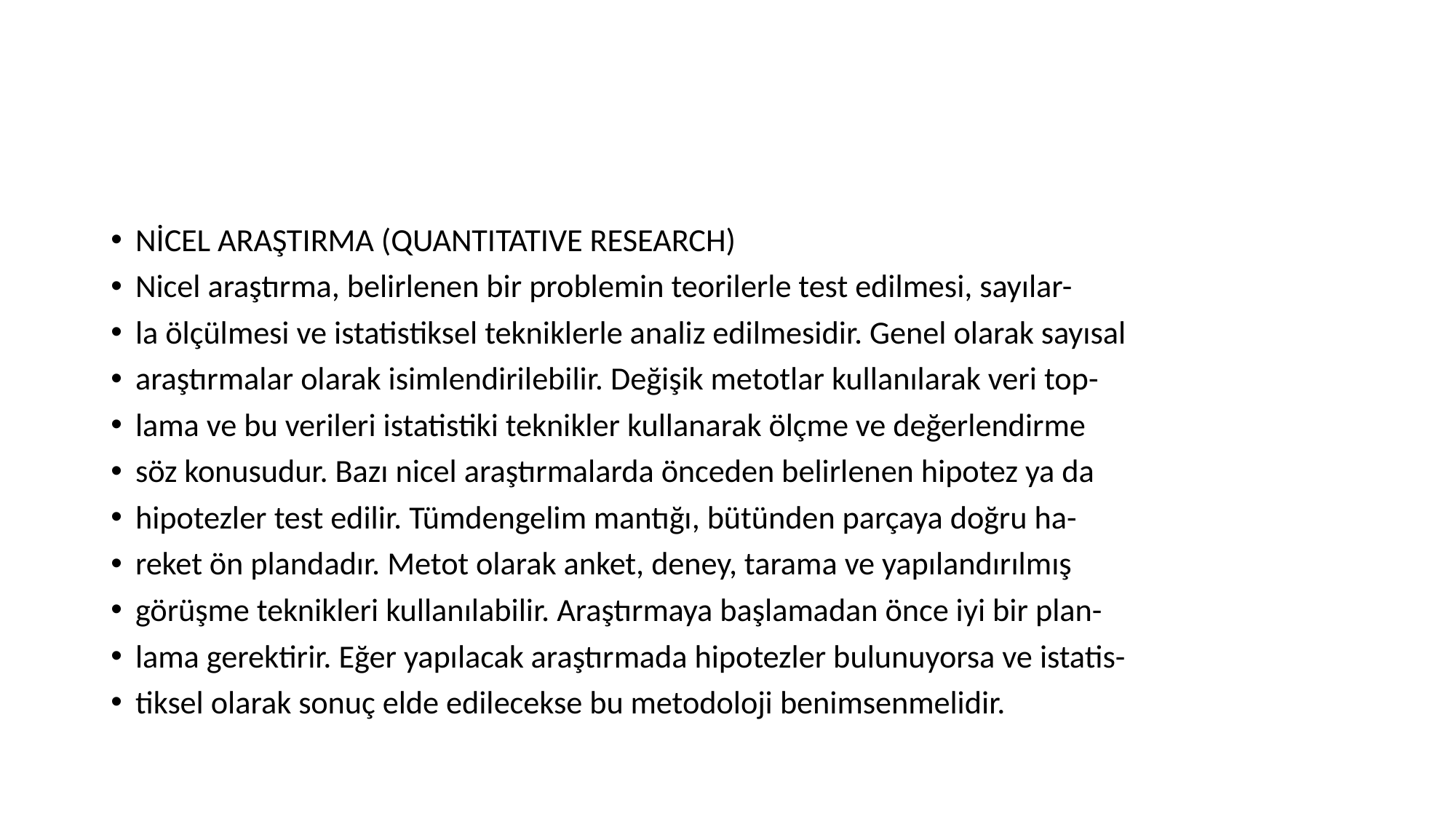

#
NİCEL ARAŞTIRMA (QUANTITATIVE RESEARCH)
Nicel araştırma, belirlenen bir problemin teorilerle test edilmesi, sayılar-
la ölçülmesi ve istatistiksel tekniklerle analiz edilmesidir. Genel olarak sayısal
araştırmalar olarak isimlendirilebilir. Değişik metotlar kullanılarak veri top-
lama ve bu verileri istatistiki teknikler kullanarak ölçme ve değerlendirme
söz konusudur. Bazı nicel araştırmalarda önceden belirlenen hipotez ya da
hipotezler test edilir. Tümdengelim mantığı, bütünden parçaya doğru ha-
reket ön plandadır. Metot olarak anket, deney, tarama ve yapılandırılmış
görüşme teknikleri kullanılabilir. Araştırmaya başlamadan önce iyi bir plan-
lama gerektirir. Eğer yapılacak araştırmada hipotezler bulunuyorsa ve istatis-
tiksel olarak sonuç elde edilecekse bu metodoloji benimsenmelidir.